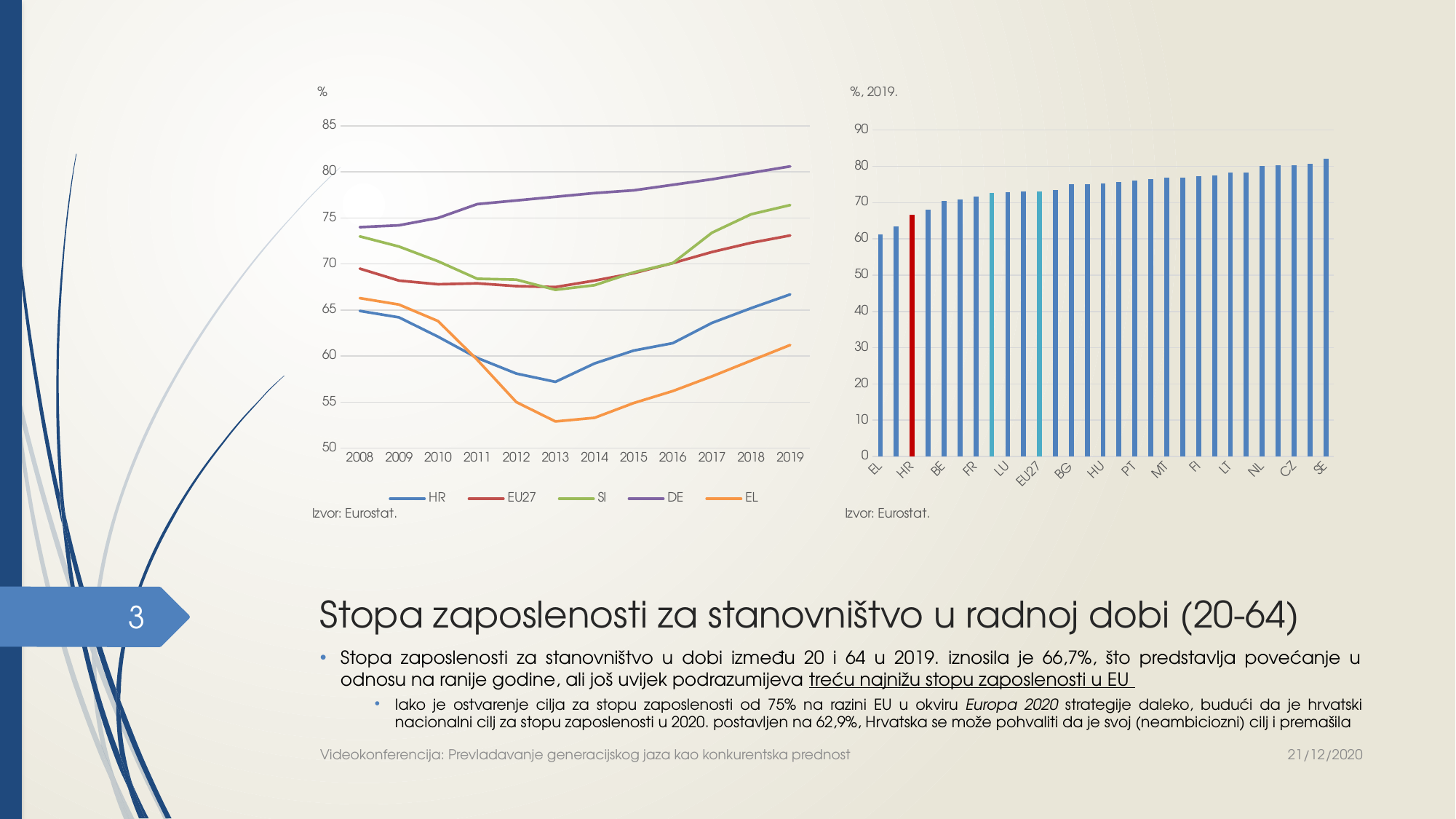

### Chart

| Category | HR | EU27 | SI | DE | EL |
|---|---|---|---|---|---|
| 2008 | 64.9 | 69.5 | 73.0 | 74.0 | 66.3 |
| 2009 | 64.2 | 68.2 | 71.9 | 74.2 | 65.6 |
| 2010 | 62.1 | 67.8 | 70.3 | 75.0 | 63.8 |
| 2011 | 59.8 | 67.9 | 68.4 | 76.5 | 59.6 |
| 2012 | 58.1 | 67.6 | 68.3 | 76.9 | 55.0 |
| 2013 | 57.2 | 67.5 | 67.2 | 77.3 | 52.9 |
| 2014 | 59.2 | 68.2 | 67.7 | 77.7 | 53.3 |
| 2015 | 60.6 | 69.0 | 69.1 | 78.0 | 54.9 |
| 2016 | 61.4 | 70.1 | 70.1 | 78.6 | 56.2 |
| 2017 | 63.6 | 71.3 | 73.4 | 79.2 | 57.8 |
| 2018 | 65.2 | 72.3 | 75.4 | 79.9 | 59.5 |
| 2019 | 66.7 | 73.1 | 76.4 | 80.6 | 61.2 |

### Chart

| Category |  |
|---|---|
| EL | 61.2 |
| IT | 63.5 |
| HR | 66.7 |
| ES | 68.0 |
| BE | 70.5 |
| RO | 70.9 |
| FR | 71.6 |
| EA19 | 72.6 |
| LU | 72.8 |
| PL | 73.0 |
| EU27 | 73.1 |
| SK | 73.4 |
| BG | 75.0 |
| IE | 75.1 |
| HU | 75.3 |
| CY | 75.7 |
| PT | 76.1 |
| SI | 76.4 |
| MT | 76.8 |
| AT | 76.8 |
| FI | 77.2 |
| LV | 77.4 |
| LT | 78.2 |
| DK | 78.3 |
| NL | 80.1 |
| EE | 80.2 |
| CZ | 80.3 |
| DE | 80.6 |
| SE | 82.1 |
# Stopa zaposlenosti za stanovništvo u radnoj dobi (20-64)
3
Stopa zaposlenosti za stanovništvo u dobi između 20 i 64 u 2019. iznosila je 66,7%, što predstavlja povećanje u odnosu na ranije godine, ali još uvijek podrazumijeva treću najnižu stopu zaposlenosti u EU
Iako je ostvarenje cilja za stopu zaposlenosti od 75% na razini EU u okviru Europa 2020 strategije daleko, budući da je hrvatski nacionalni cilj za stopu zaposlenosti u 2020. postavljen na 62,9%, Hrvatska se može pohvaliti da je svoj (neambiciozni) cilj i premašila
21/12/2020
Videokonferencija: Prevladavanje generacijskog jaza kao konkurentska prednost